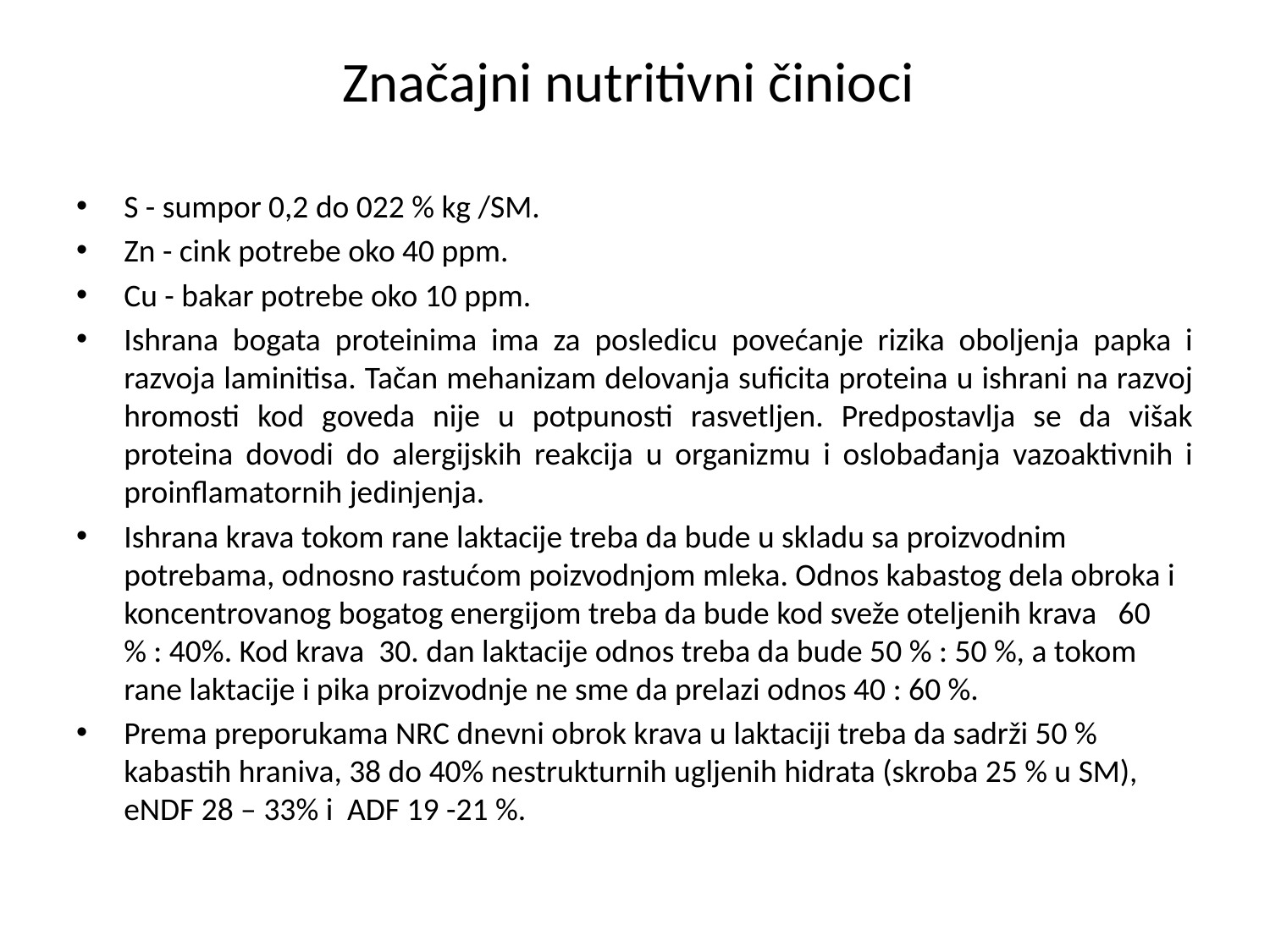

# Značajni nutritivni činioci
S - sumpor 0,2 do 022 % kg /SM.
Zn - cink potrebe oko 40 ppm.
Cu - bakar potrebe oko 10 ppm.
Ishrana bogata proteinima ima za posledicu povećanje rizika oboljenja papka i razvoja laminitisa. Tačan mehanizam delovanja suficita proteina u ishrani na razvoj hromosti kod goveda nije u potpunosti rasvetljen. Predpostavlja se da višak proteina dovodi do alergijskih reakcija u organizmu i oslobađanja vazoaktivnih i proinflamatornih jedinjenja.
Ishrana krava tokom rane laktacije treba da bude u skladu sa proizvodnim potrebama, odnosno rastućom poizvodnjom mleka. Odnos kabastog dela obroka i koncentrovanog bogatog energijom treba da bude kod sveže oteljenih krava   60 % : 40%. Kod krava  30. dan laktacije odnos treba da bude 50 % : 50 %, a tokom rane laktacije i pika proizvodnje ne sme da prelazi odnos 40 : 60 %.
Prema preporukama NRC dnevni obrok krava u laktaciji treba da sadrži 50 % kabastih hraniva, 38 do 40% nestrukturnih ugljenih hidrata (skroba 25 % u SM), eNDF 28 – 33% i  ADF 19 -21 %.